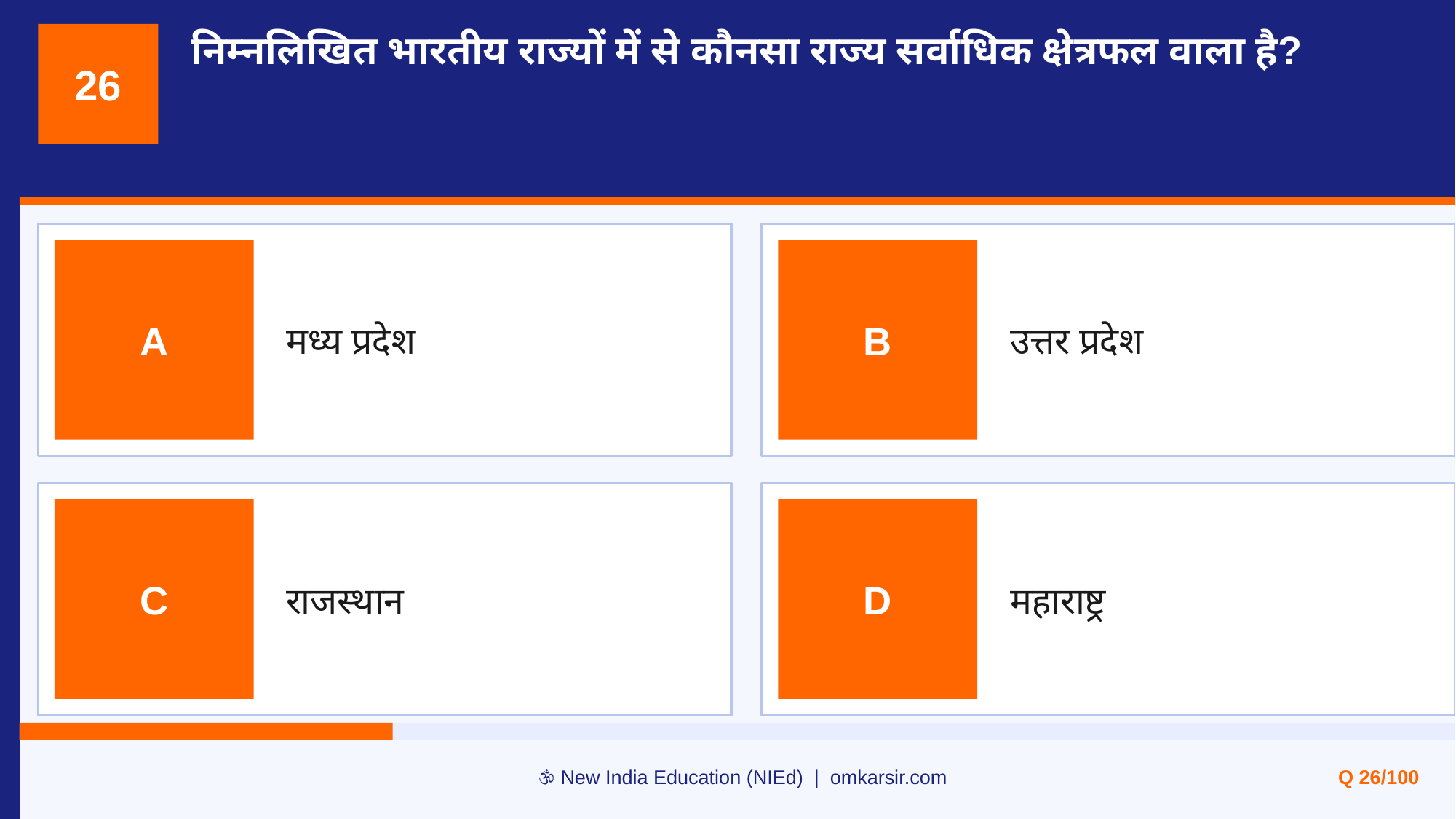

निम्नलिखित भारतीय राज्यों में से कौनसा राज्य सर्वाधिक क्षेत्रफल वाला है?
26

मध्य प्रदेश
उत्तर प्रदेश
A
B

राजस्थान
महाराष्ट्र
C
D

🕉️ New India Education (NIEd)  |  omkarsir.com
Q 26/100